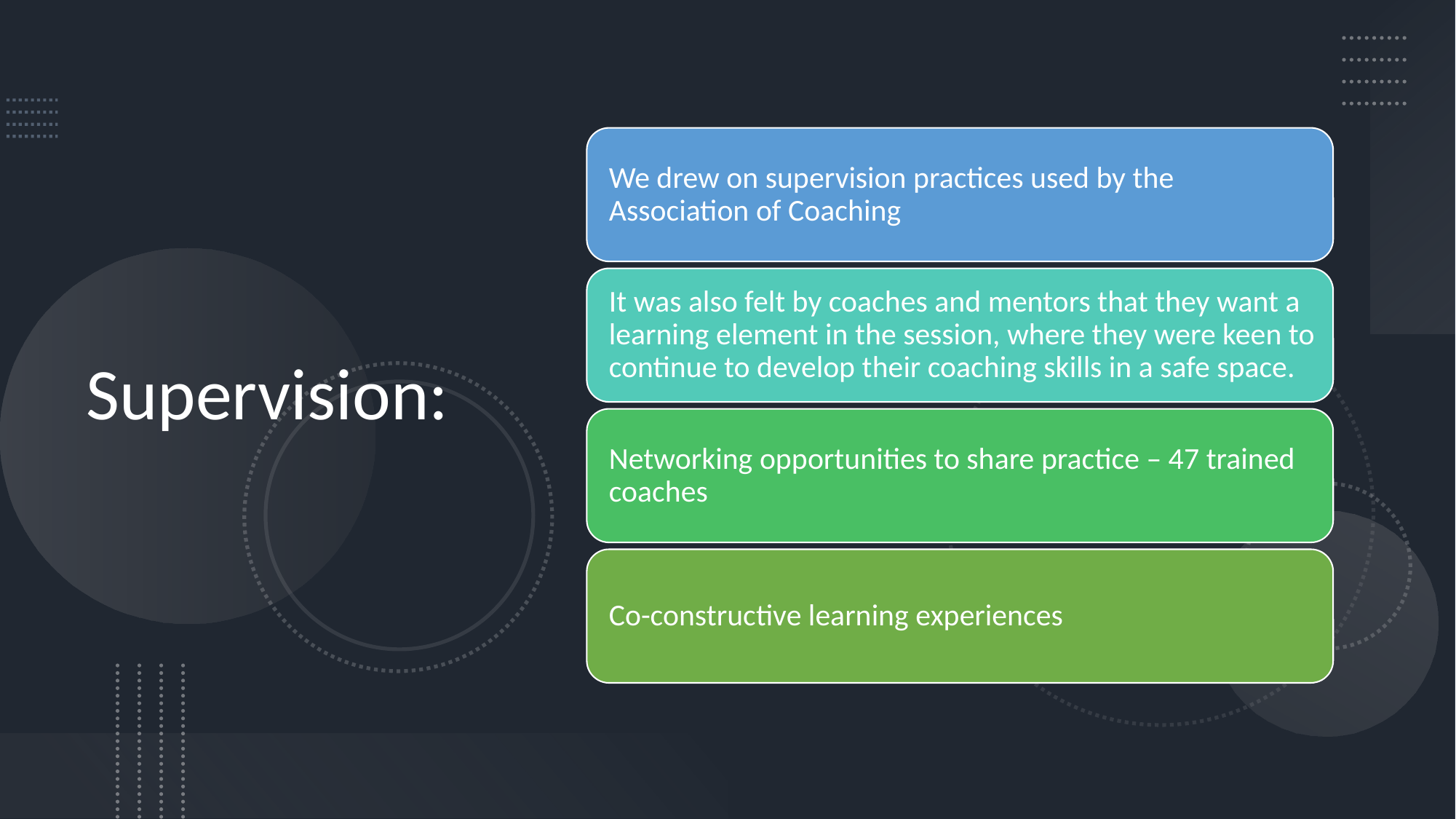

# Supervision:
We drew on supervision practices used by the Association of Coaching
It was also felt by coaches and mentors that they want a learning element in the session, where they were keen to continue to develop their coaching skills in a safe space.
Networking opportunities to share practice – 47 trained coaches
Co-constructive learning experiences